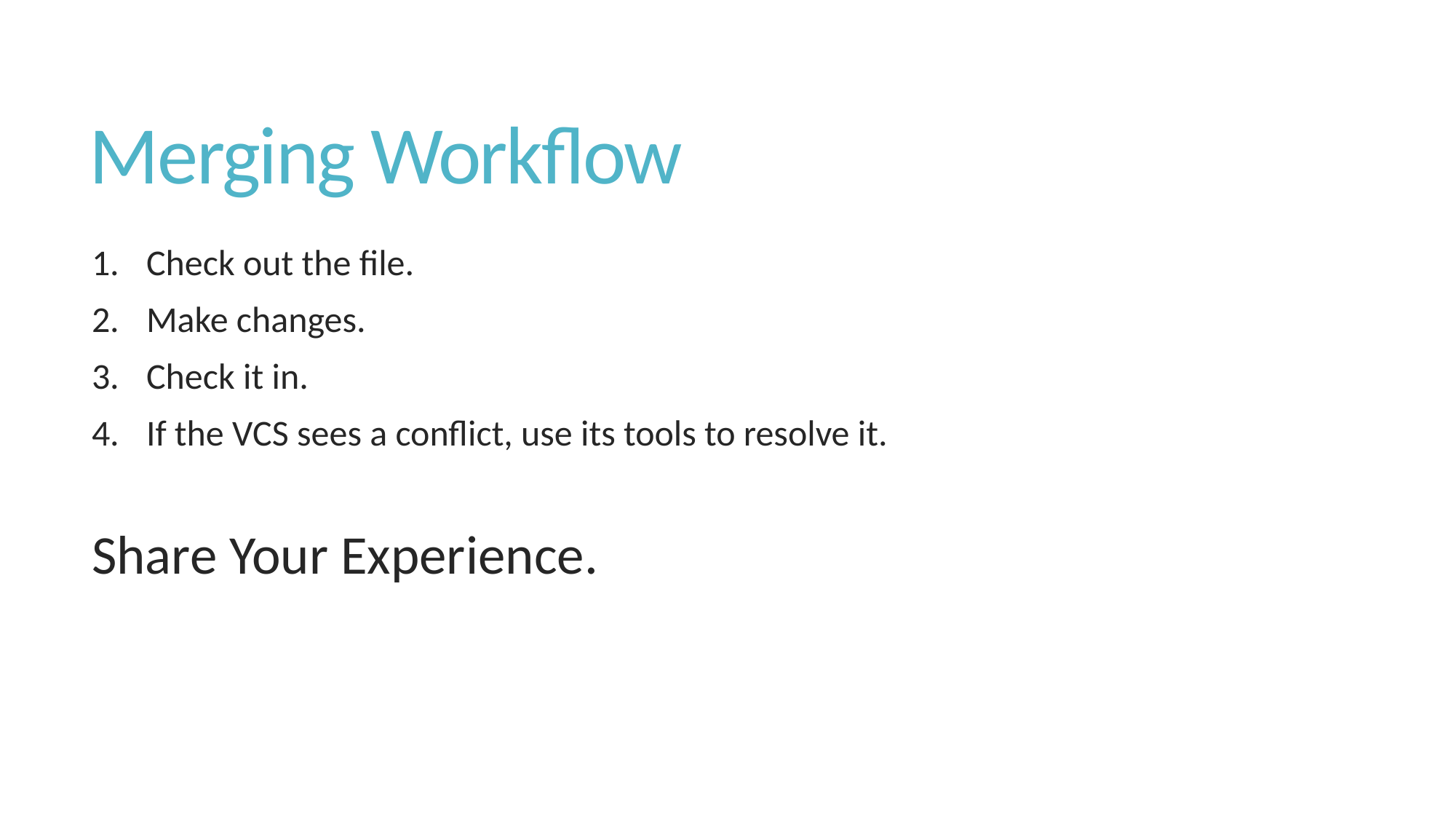

# Merging Workflow
Check out the file.
Make changes.
Check it in.
If the VCS sees a conflict, use its tools to resolve it.

Share Your Experience.